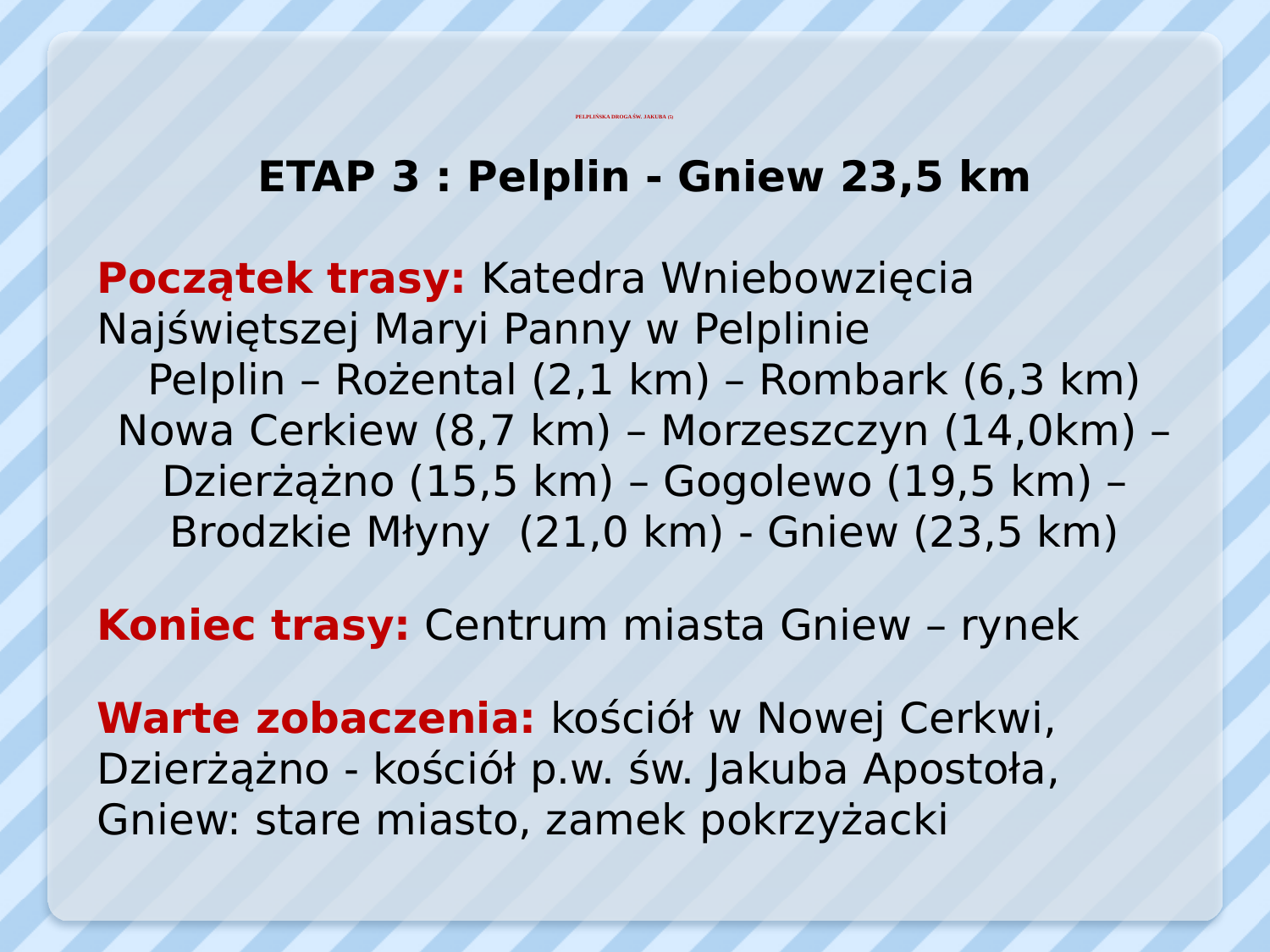

# PELPLIŃSKA DROGA ŚW. JAKUBA (5)
ETAP 3 : Pelplin - Gniew 23,5 km

Początek trasy: Katedra Wniebowzięcia Najświętszej Maryi Panny w Pelplinie
Pelplin – Rożental (2,1 km) – Rombark (6,3 km) Nowa Cerkiew (8,7 km) – Morzeszczyn (14,0km) – Dzierżążno (15,5 km) – Gogolewo (19,5 km) – Brodzkie Młyny  (21,0 km) - Gniew (23,5 km)

Koniec trasy: Centrum miasta Gniew – rynek

Warte zobaczenia: kościół w Nowej Cerkwi, Dzierżążno - kościół p.w. św. Jakuba Apostoła, Gniew: stare miasto, zamek pokrzyżacki